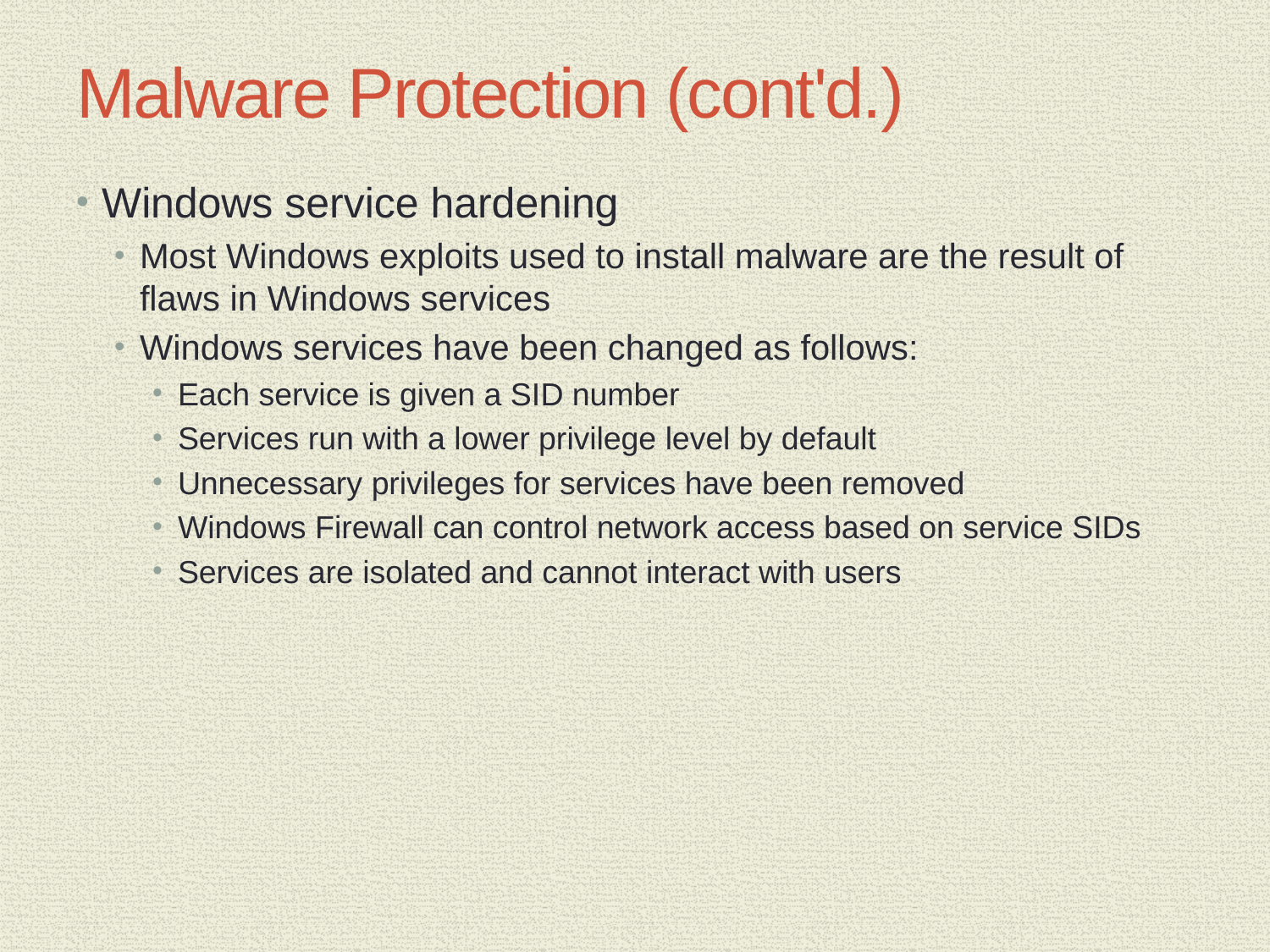

# Malware Protection (cont'd.)
Windows service hardening
Most Windows exploits used to install malware are the result of flaws in Windows services
Windows services have been changed as follows:
Each service is given a SID number
Services run with a lower privilege level by default
Unnecessary privileges for services have been removed
Windows Firewall can control network access based on service SIDs
Services are isolated and cannot interact with users